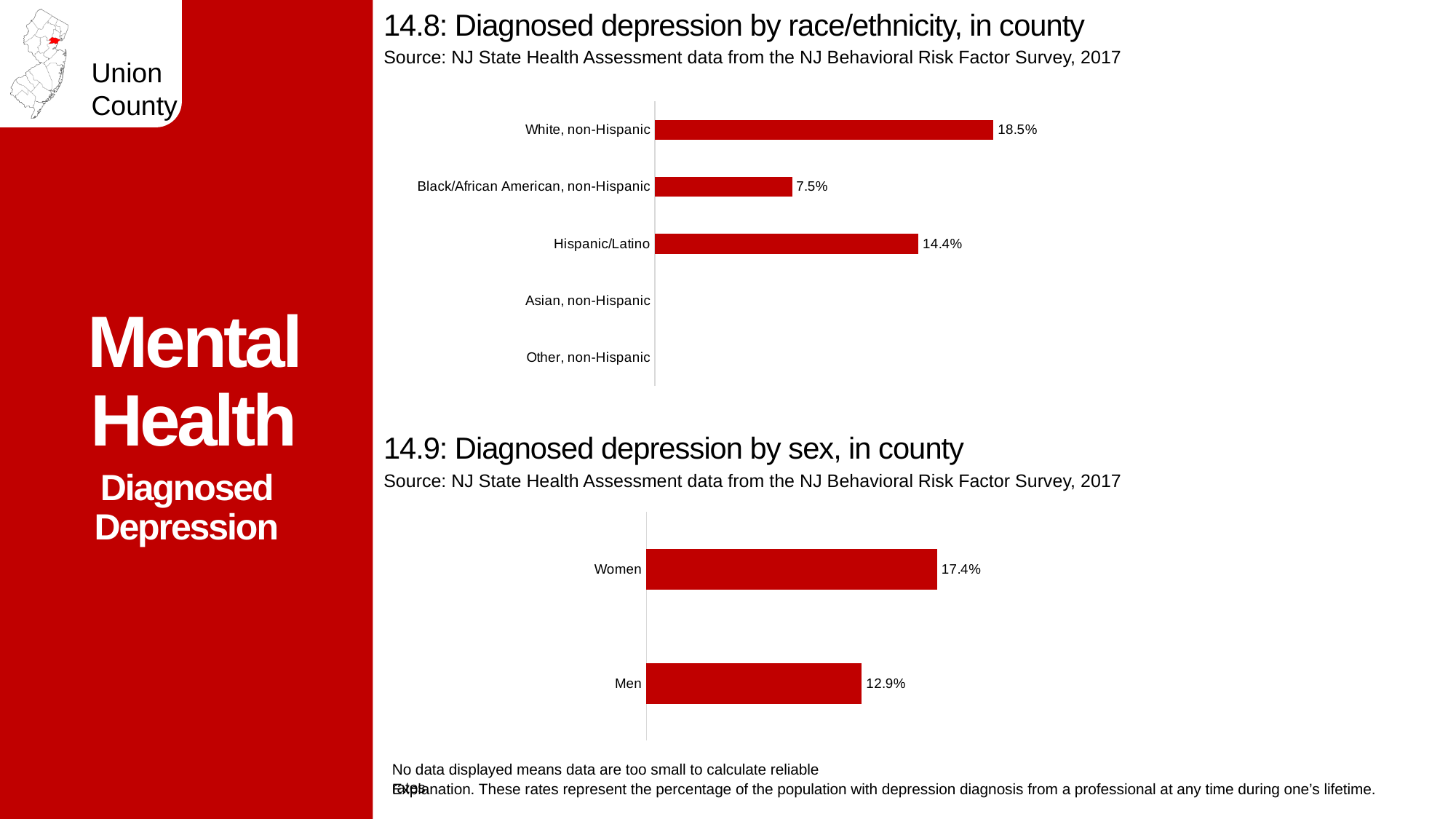

14.8: Diagnosed depression by race/ethnicity, in county
Source: NJ State Health Assessment data from the NJ Behavioral Risk Factor Survey, 2017
Mental Health

### Chart

| Category | Percent |
|---|---|
| White, non-Hispanic | 0.185 |
| Black/African American, non-Hispanic | 0.075 |
| Hispanic/Latino | 0.144 |
| Asian, non-Hispanic | None |
| Other, non-Hispanic | None |
14.9: Diagnosed depression by sex, in county
Diagnosed Depression
Source: NJ State Health Assessment data from the NJ Behavioral Risk Factor Survey, 2017

### Chart

| Category | Percent |
|---|---|
| Men | 0.129 |
| Women | 0.174 |
No data displayed means data are too small to calculate reliable rates.
Explanation. These rates represent the percentage of the population with depression diagnosis from a professional at any time during one’s lifetime.